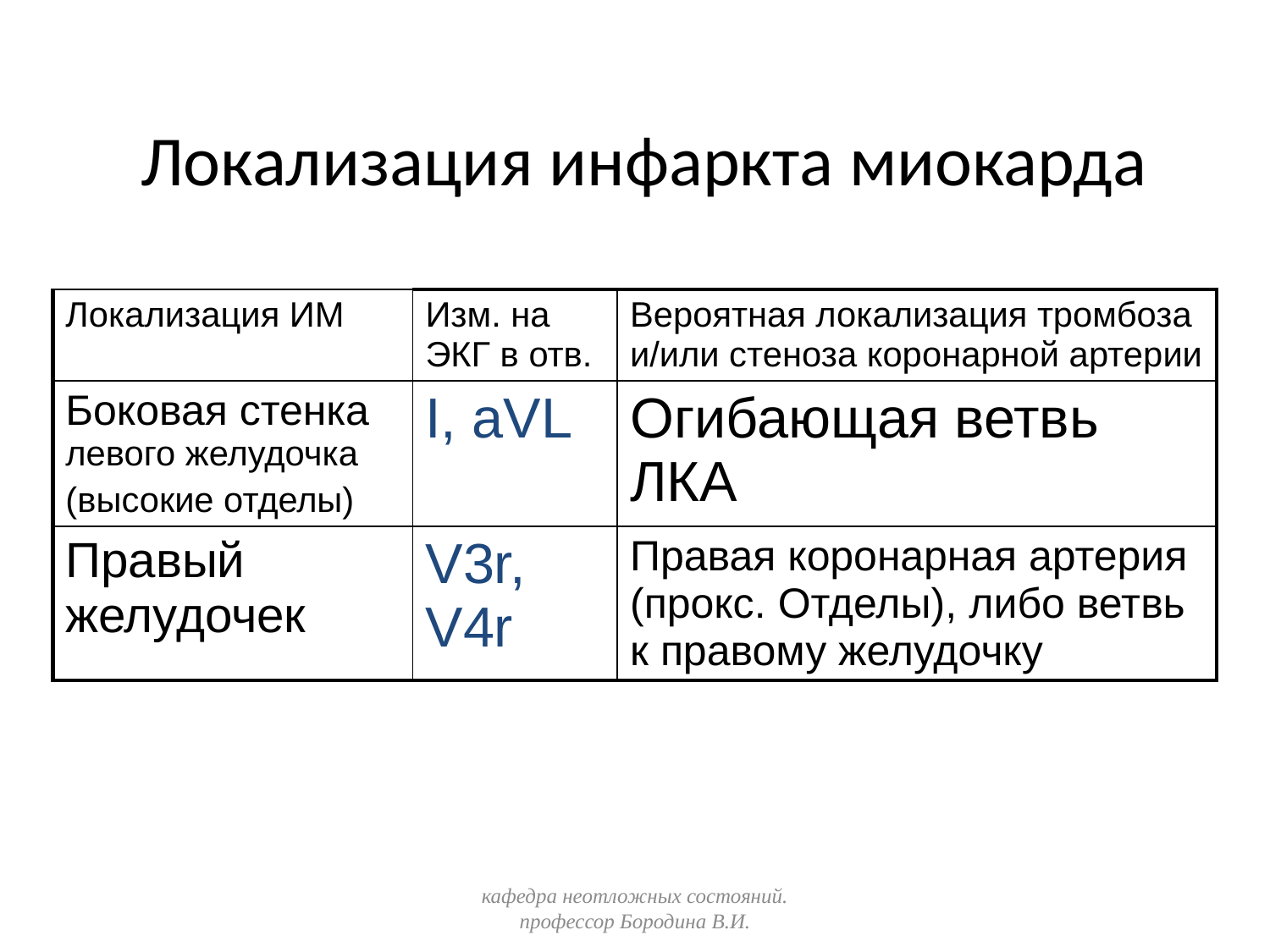

# Локализация инфаркта миокарда
| Локализация ИМ | Изм. на ЭКГ в отв. | Вероятная локализация тромбоза и/или стеноза коронарной артерии |
| --- | --- | --- |
| Боковая стенка левого желудочка (высокие отделы) | I, aVL | Огибающая ветвь ЛКА |
| Правый желудочек | V3r, V4r | Правая коронарная артерия (прокс. Отделы), либо ветвь к правому желудочку |
кафедра неотложных состояний. профессор Бородина В.И.